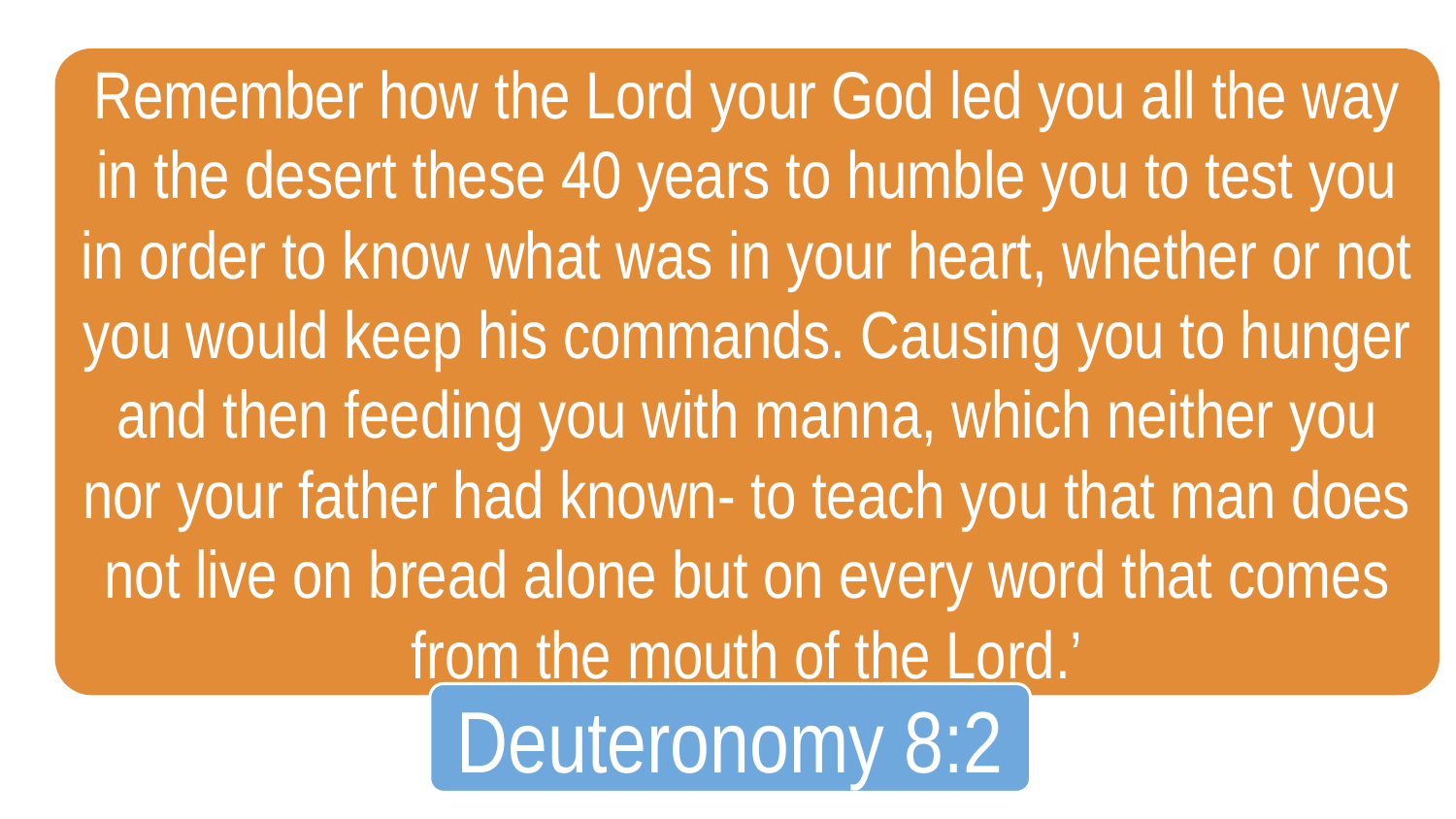

Remember how the Lord your God led you all the way in the desert these 40 years to humble you to test you in order to know what was in your heart, whether or not you would keep his commands. Causing you to hunger and then feeding you with manna, which neither you nor your father had known- to teach you that man does not live on bread alone but on every word that comes from the mouth of the Lord.’
Deuteronomy 8:2